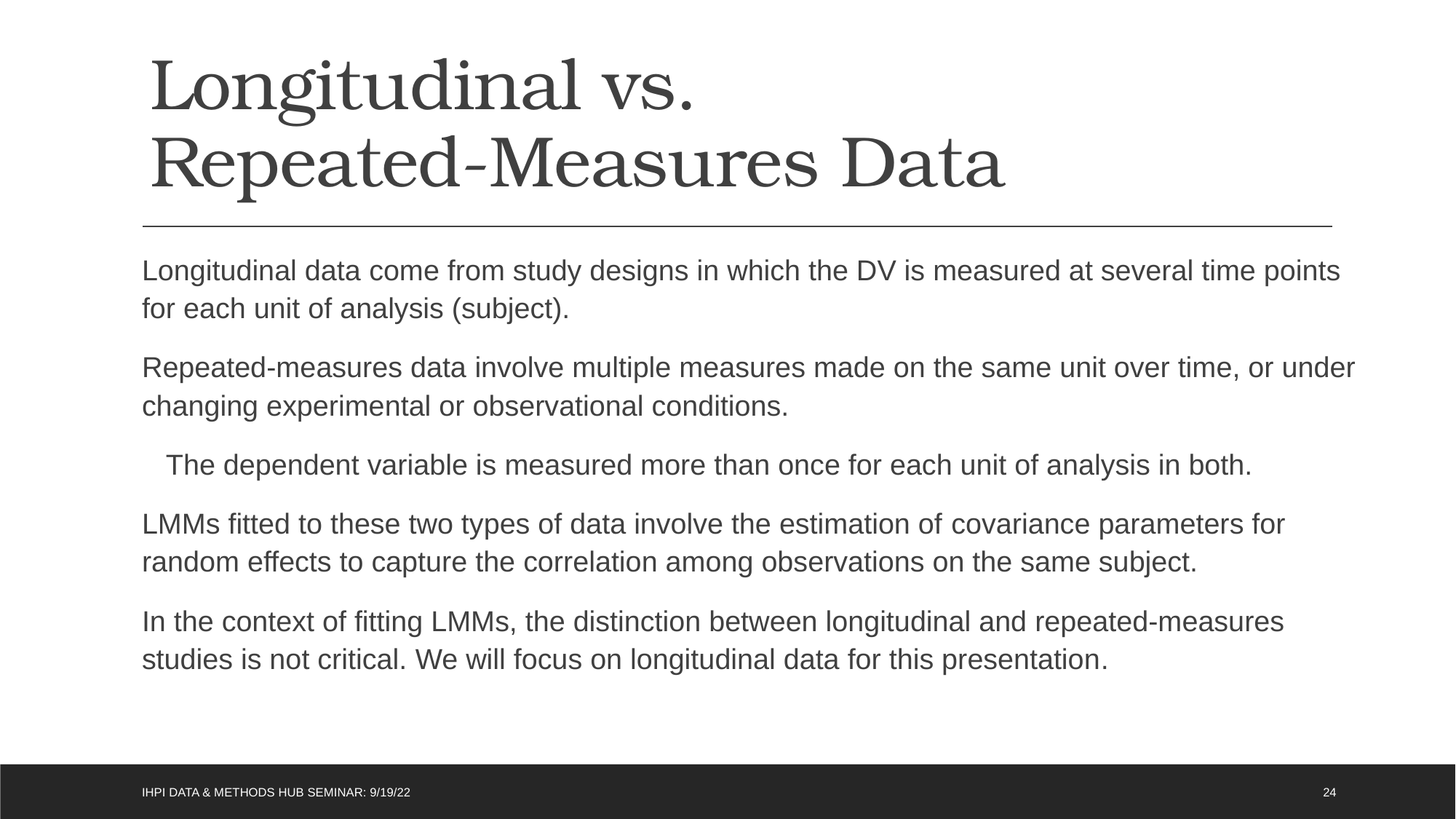

# Longitudinal vs. Repeated-Measures Data
Longitudinal data come from study designs in which the DV is measured at several time points for each unit of analysis (subject).
Repeated-measures data involve multiple measures made on the same unit over time, or under changing experimental or observational conditions.
   The dependent variable is measured more than once for each unit of analysis in both.
LMMs fitted to these two types of data involve the estimation of covariance parameters for random effects to capture the correlation among observations on the same subject.
In the context of fitting LMMs, the distinction between longitudinal and repeated-measures studies is not critical. We will focus on longitudinal data for this presentation.

IHPI Data & Methods Hub Seminar: 9/19/22
24